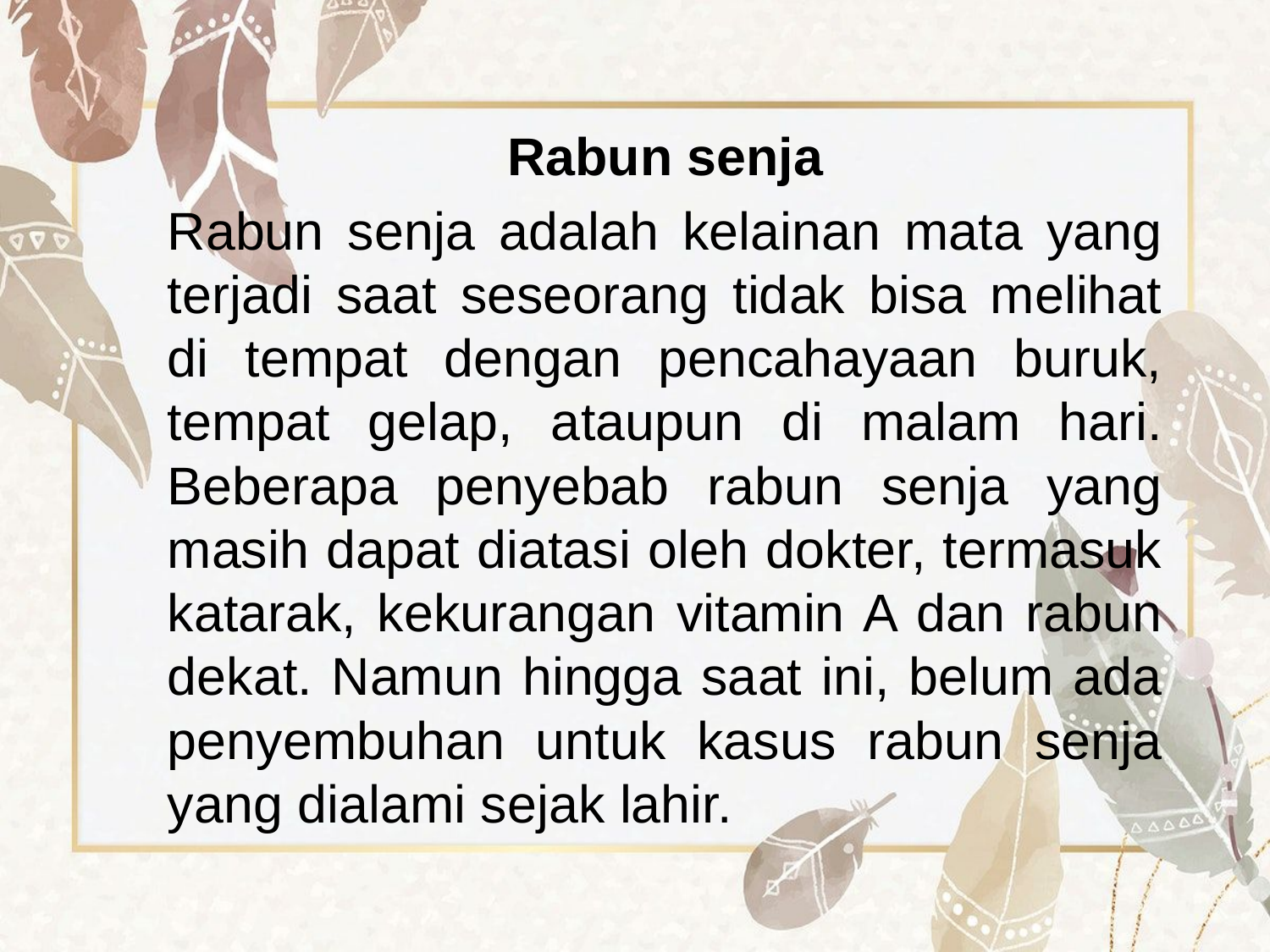

Rabun senja
Rabun senja adalah kelainan mata yang terjadi saat seseorang tidak bisa melihat di tempat dengan pencahayaan buruk, tempat gelap, ataupun di malam hari. Beberapa penyebab rabun senja yang masih dapat diatasi oleh dokter, termasuk katarak, kekurangan vitamin A dan rabun dekat. Namun hingga saat ini, belum ada penyembuhan untuk kasus rabun senja yang dialami sejak lahir.